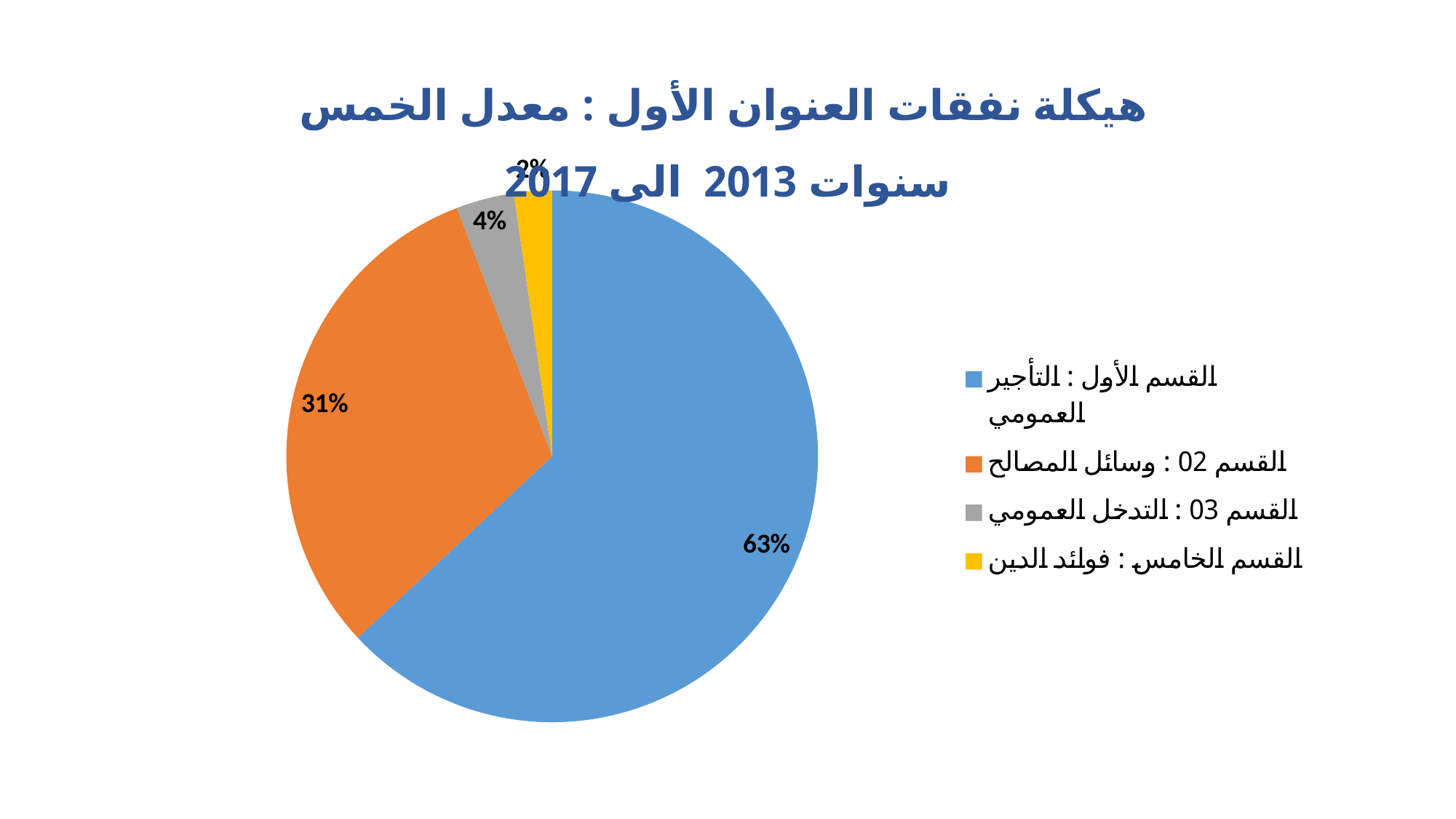

هيكلة نفقات العنوان الأول : معدل الخمس سنوات 2013  الى 2017

### Chart

| Category | هيكلة نفقات العنوان الأول : معدل الخمس سنوات 2012 الى 2016  |
|---|---|
| القسم الأول : التأجير العمومي | 374510326.0 |
| القسم 02 : وسائل المصالح | 184812817.0 |
| القسم 03 : التدخل العمومي | 20924647.0 |
| القسم الخامس : فوائد الدين | 13720221.0 |